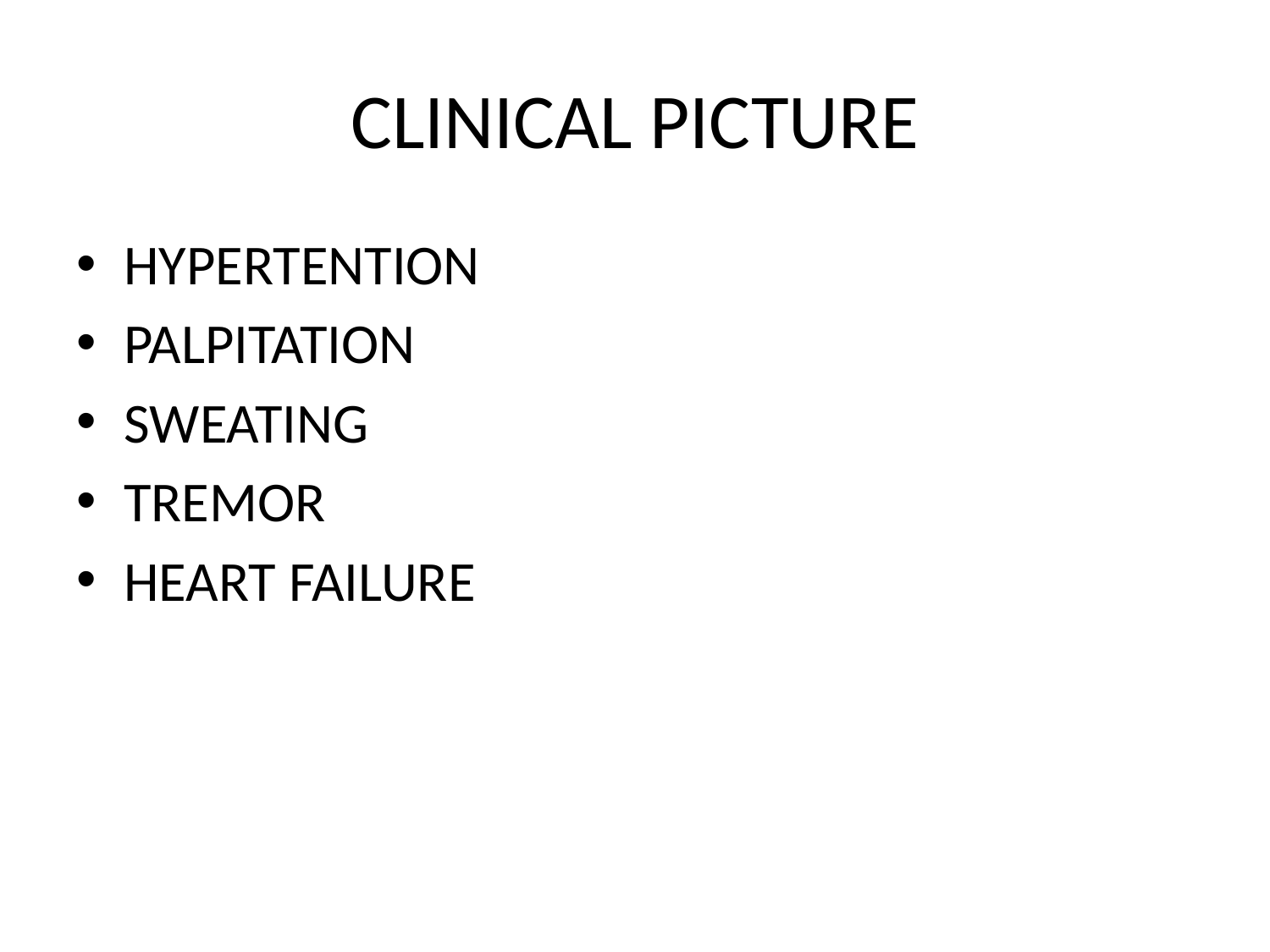

# CLINICAL PICTURE
HYPERTENTION
PALPITATION
SWEATING
TREMOR
HEART FAILURE